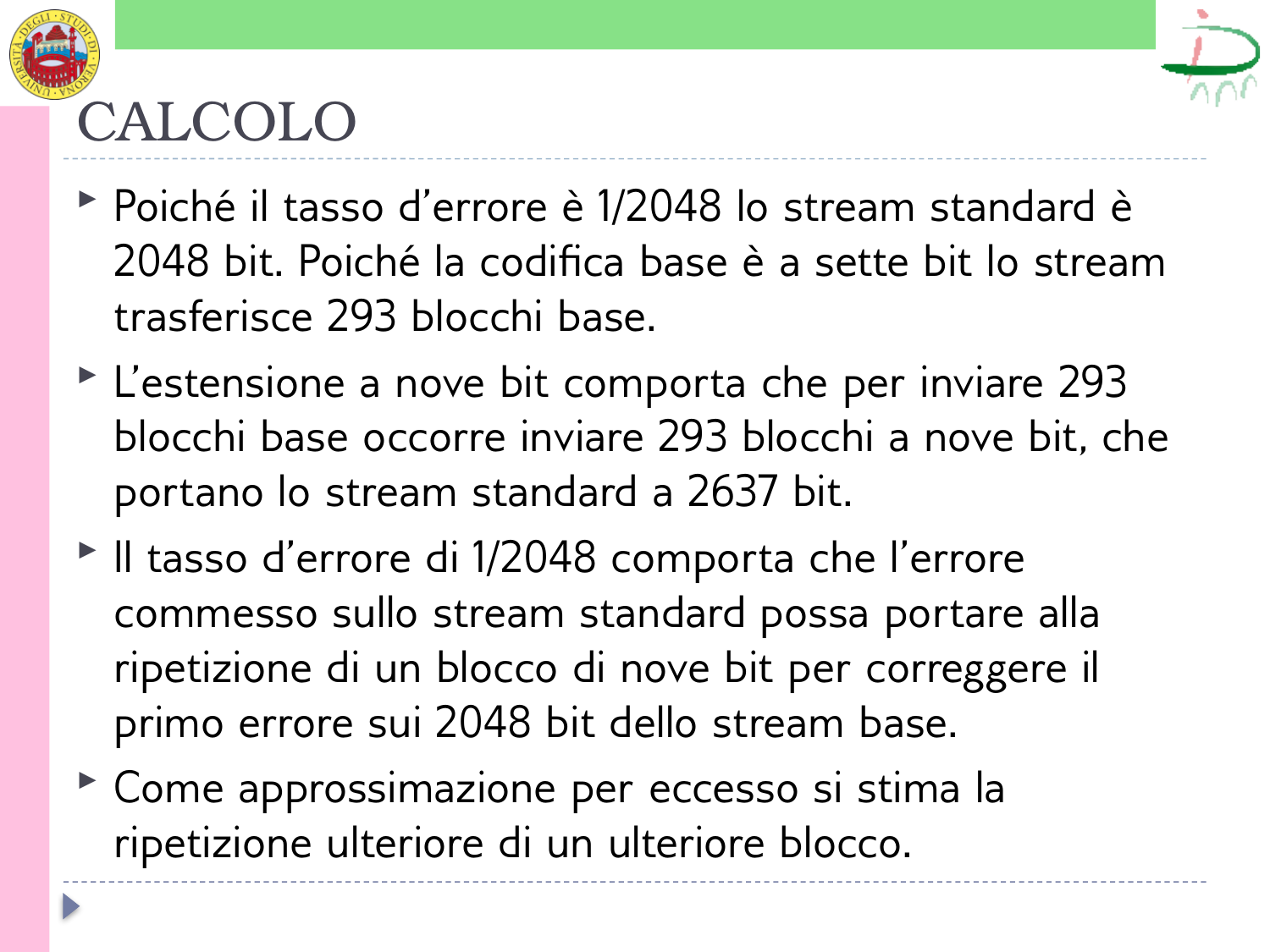

# CALCOLO
Poiché il tasso d’errore è 1/2048 lo stream standard è 2048 bit. Poiché la codifica base è a sette bit lo stream trasferisce 293 blocchi base.
L’estensione a nove bit comporta che per inviare 293 blocchi base occorre inviare 293 blocchi a nove bit, che portano lo stream standard a 2637 bit.
Il tasso d’errore di 1/2048 comporta che l’errore commesso sullo stream standard possa portare alla ripetizione di un blocco di nove bit per correggere il primo errore sui 2048 bit dello stream base.
Come approssimazione per eccesso si stima la ripetizione ulteriore di un ulteriore blocco.